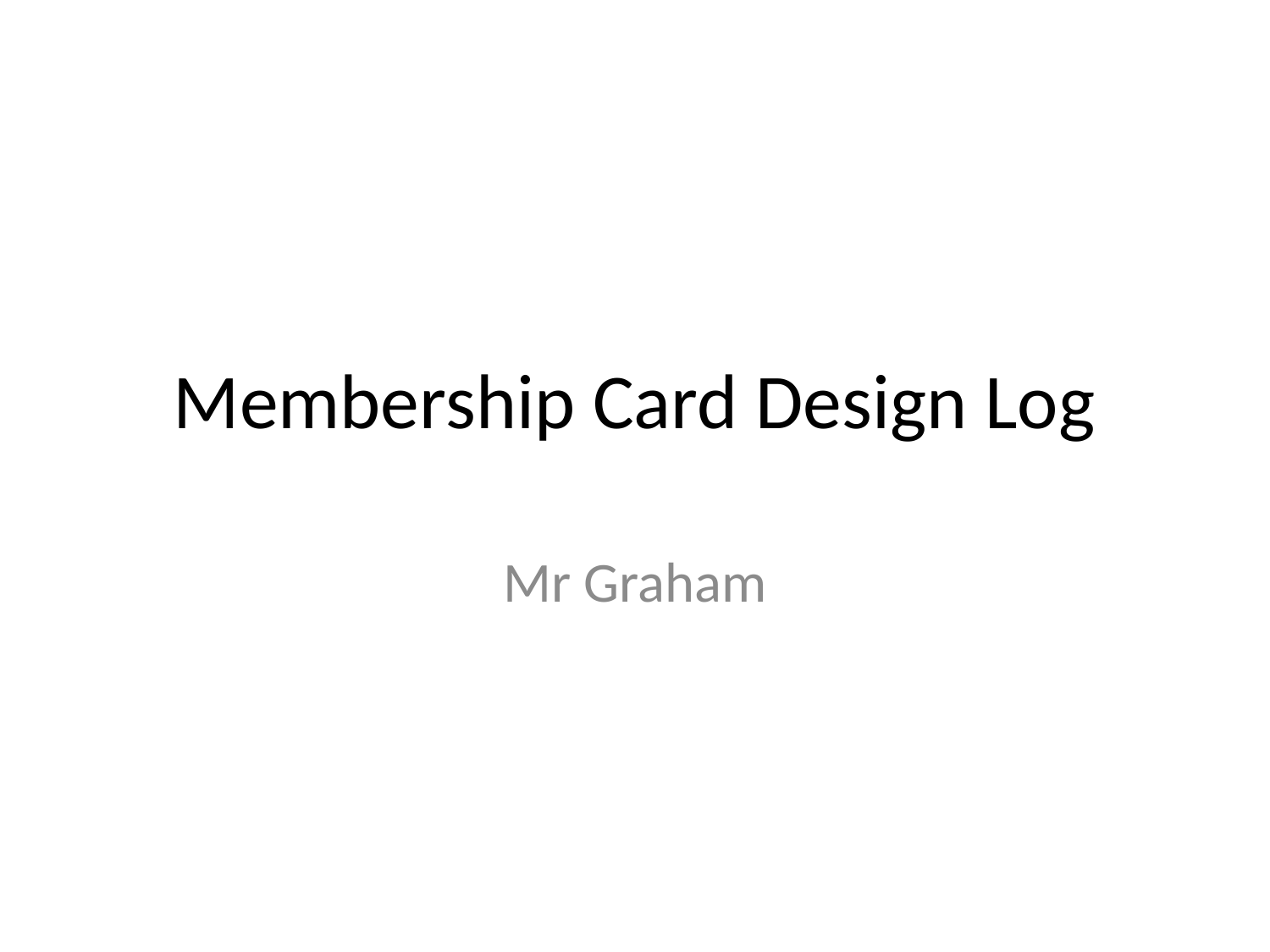

# Membership Card Design Log
Mr Graham